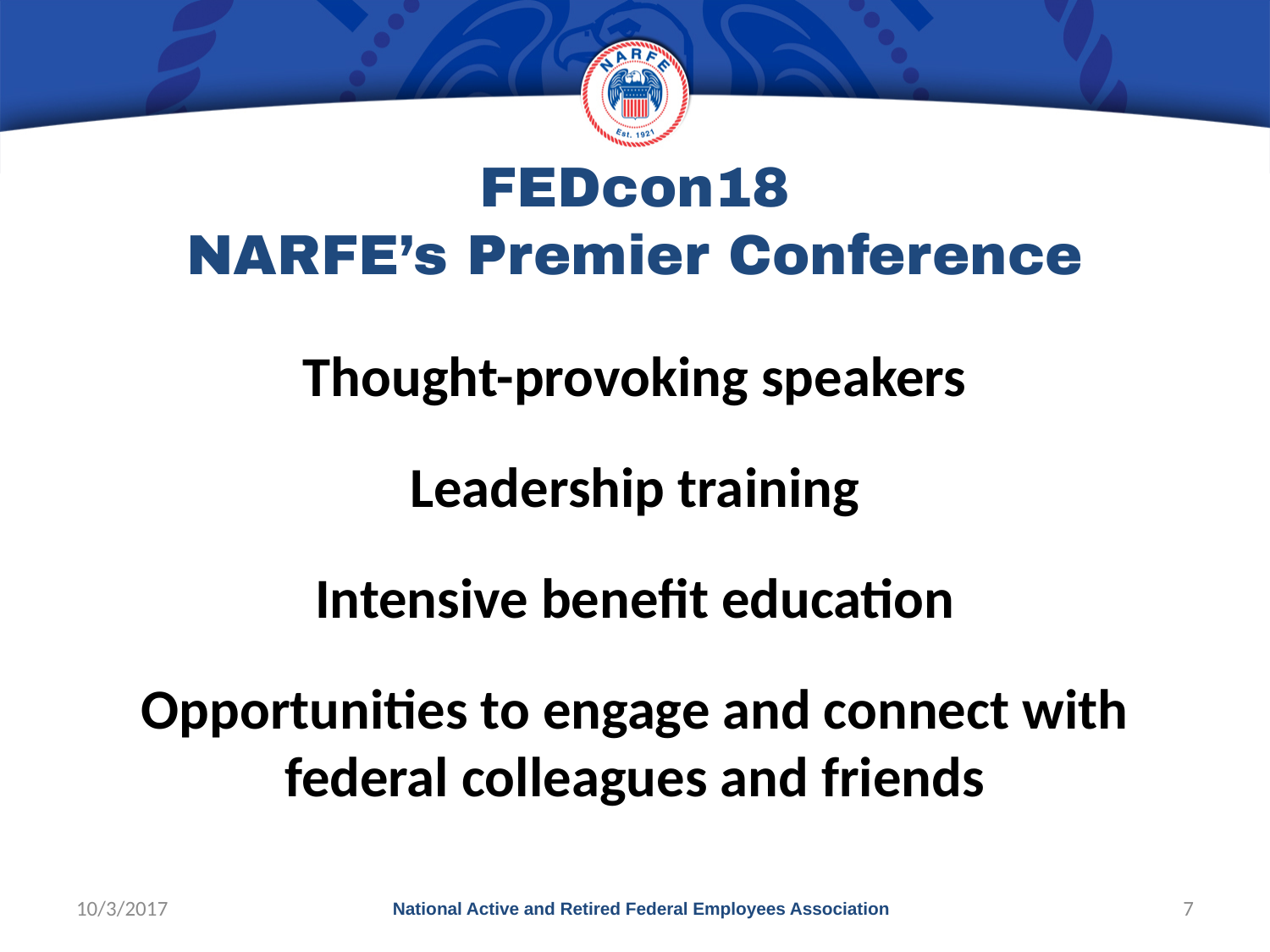

# FEDcon18 NARFE’s Premier Conference
Thought-provoking speakers
Leadership training
Intensive benefit education
Opportunities to engage and connect with federal colleagues and friends
10/3/2017
National Active and Retired Federal Employees Association
7